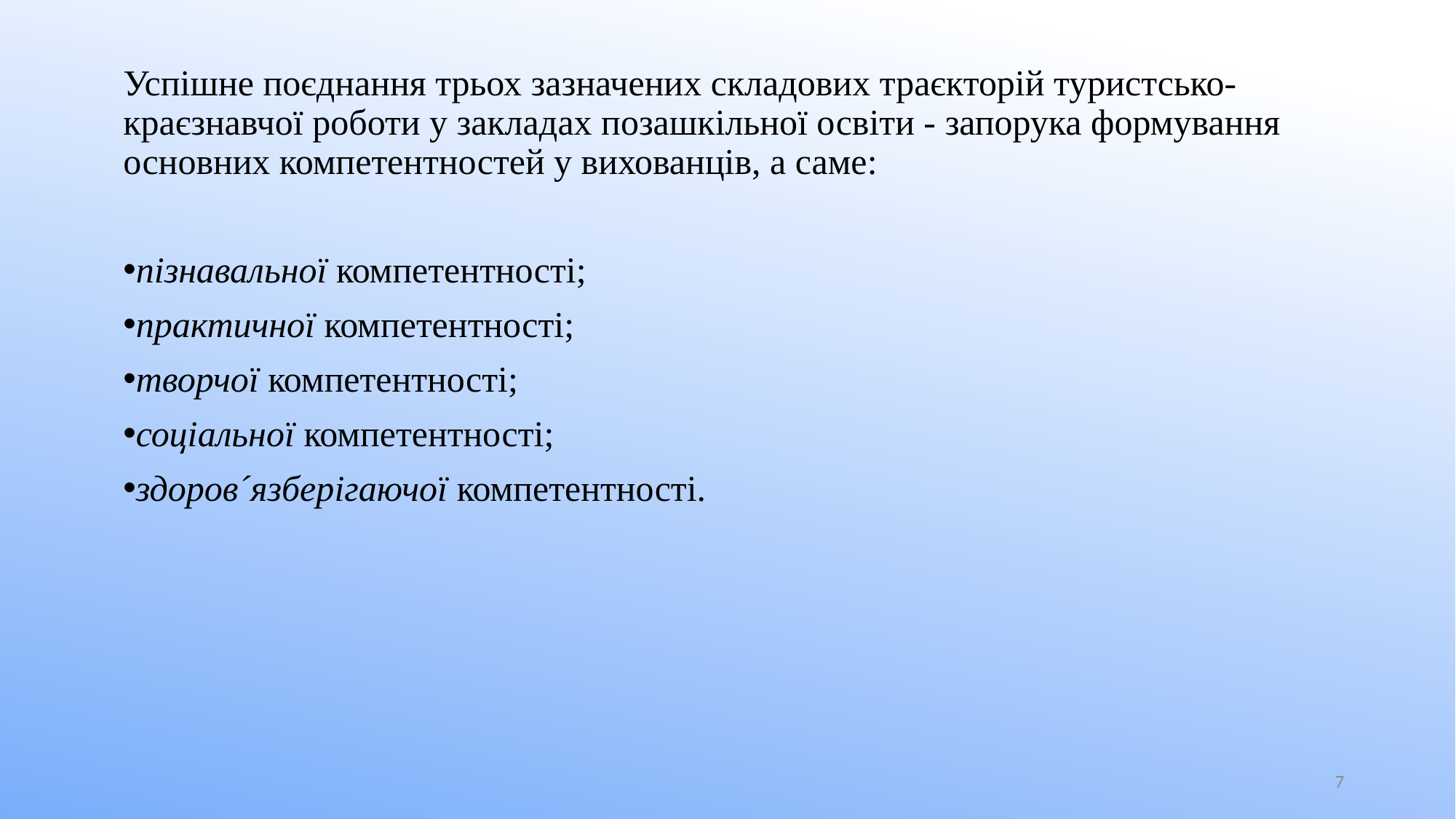

Успішне поєднання трьох зазначених складових траєкторій туристсько-краєзнавчої роботи у закладах позашкільної освіти - запорука формування основних компетентностей у вихованців, а саме:

пізнавальної компетентності;
практичної компетентності;
творчої компетентності;
соціальної компетентності;
здоров´язберігаючої компетентності.

7